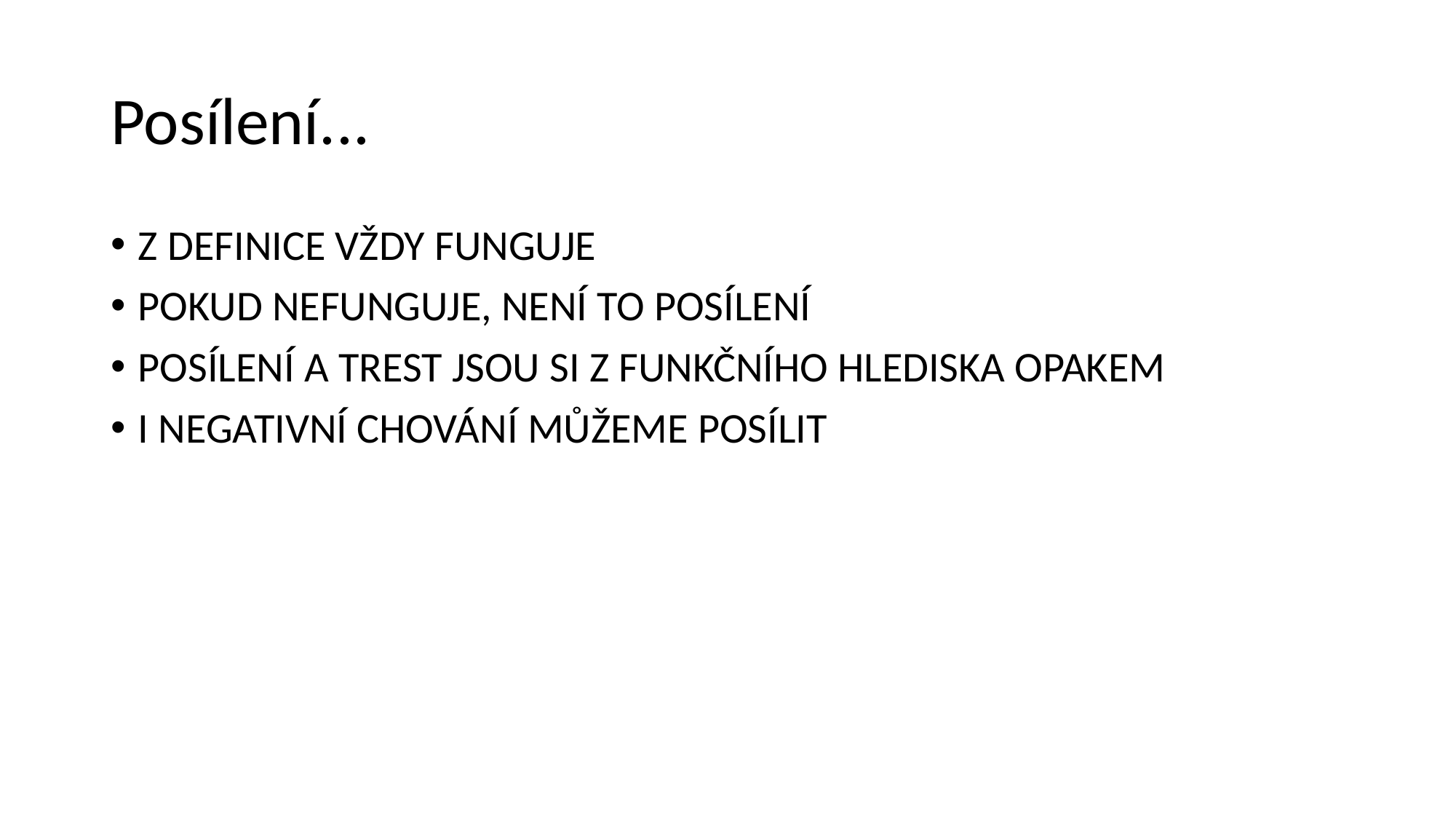

# Posílení...
Z DEFINICE VŽDY FUNGUJE
POKUD NEFUNGUJE, NENÍ TO POSÍLENÍ
POSÍLENÍ A TREST JSOU SI Z FUNKČNÍHO HLEDISKA OPAKEM
I NEGATIVNÍ CHOVÁNÍ MŮŽEME POSÍLIT